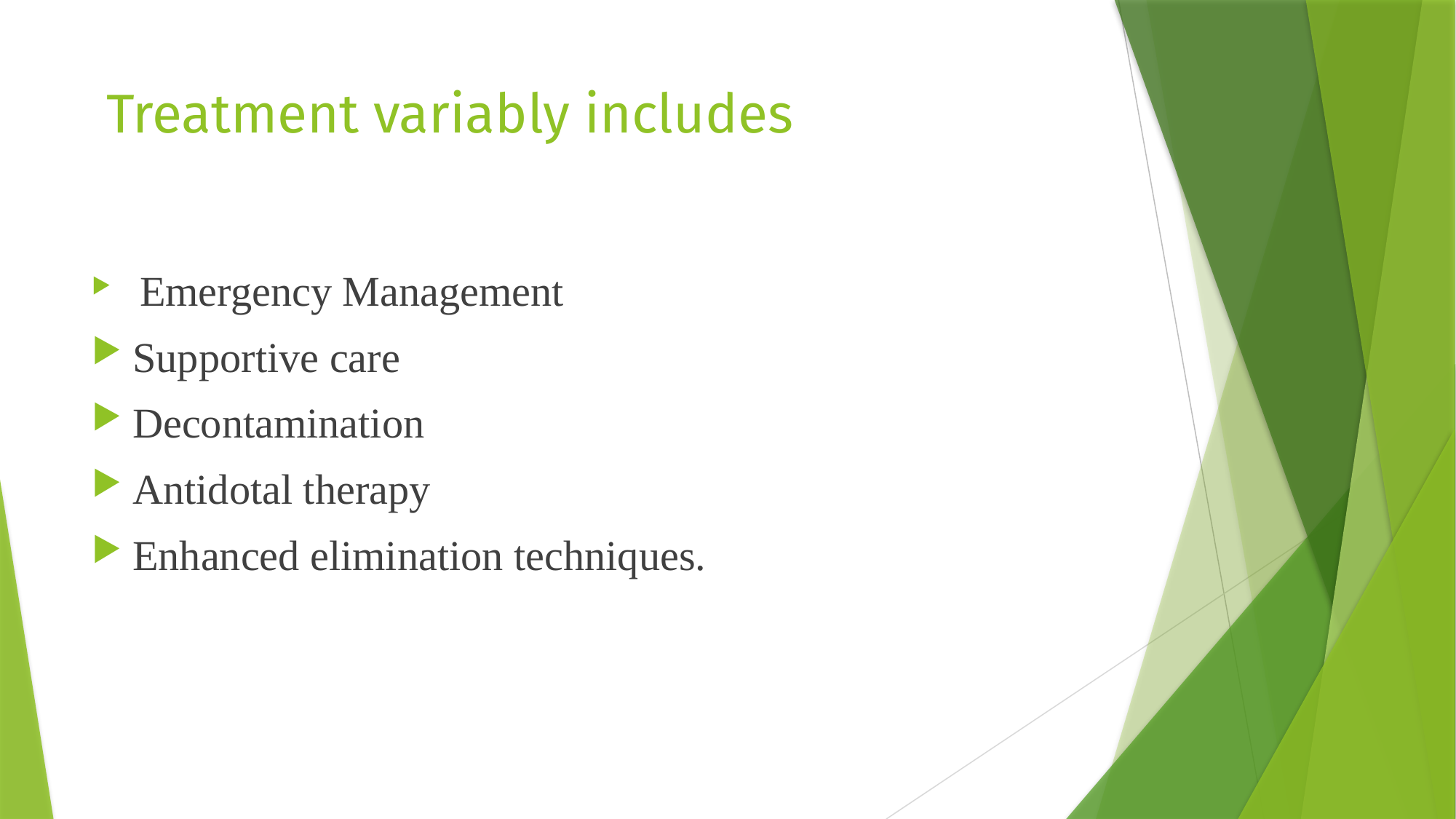

# Treatment variably includes
 Emergency Management
Supportive care
Decontamination
Antidotal therapy
Enhanced elimination techniques.